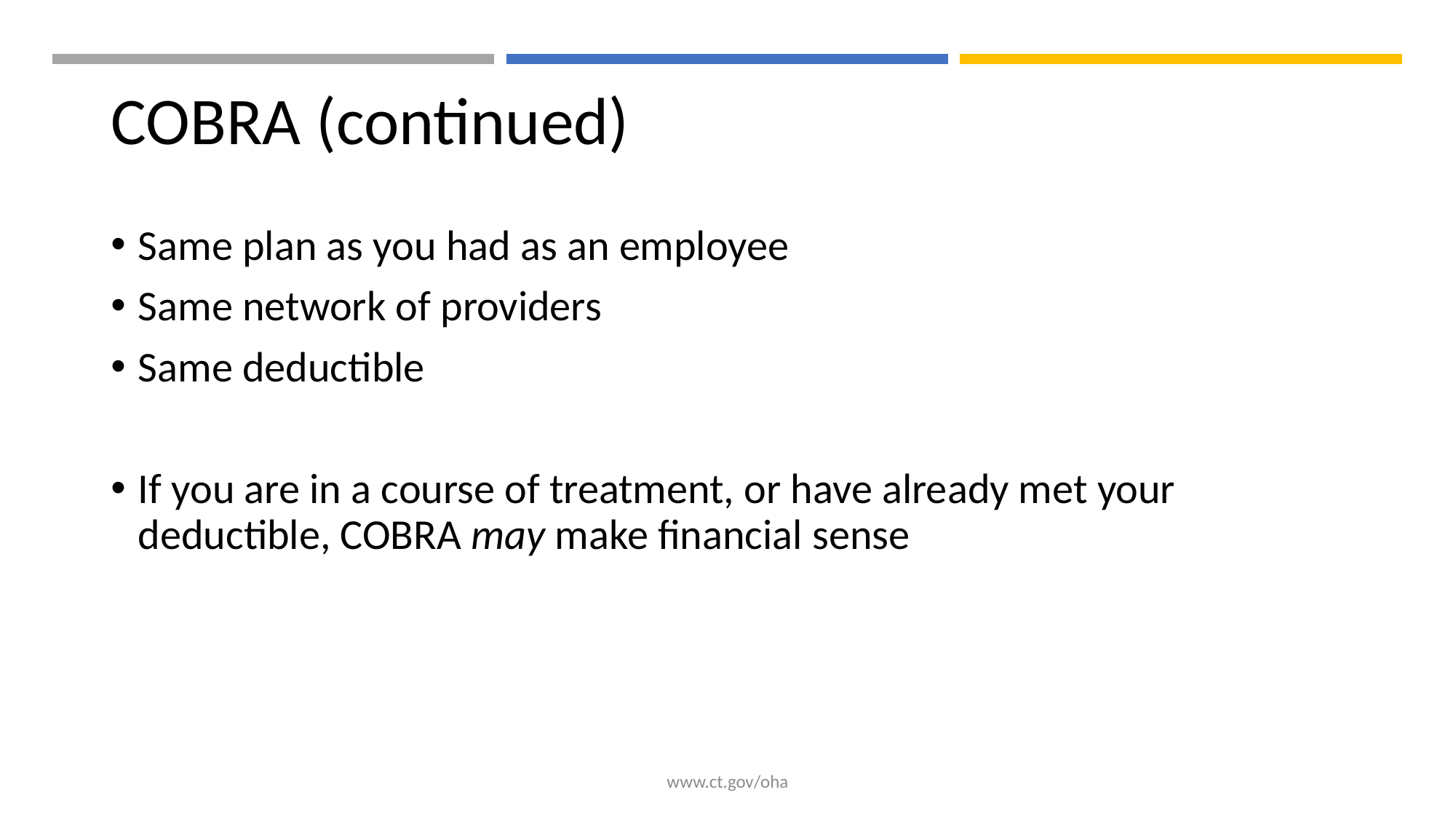

# COBRA (continued)
Same plan as you had as an employee
Same network of providers
Same deductible

If you are in a course of treatment, or have already met your deductible, COBRA may make financial sense
www.ct.gov/oha